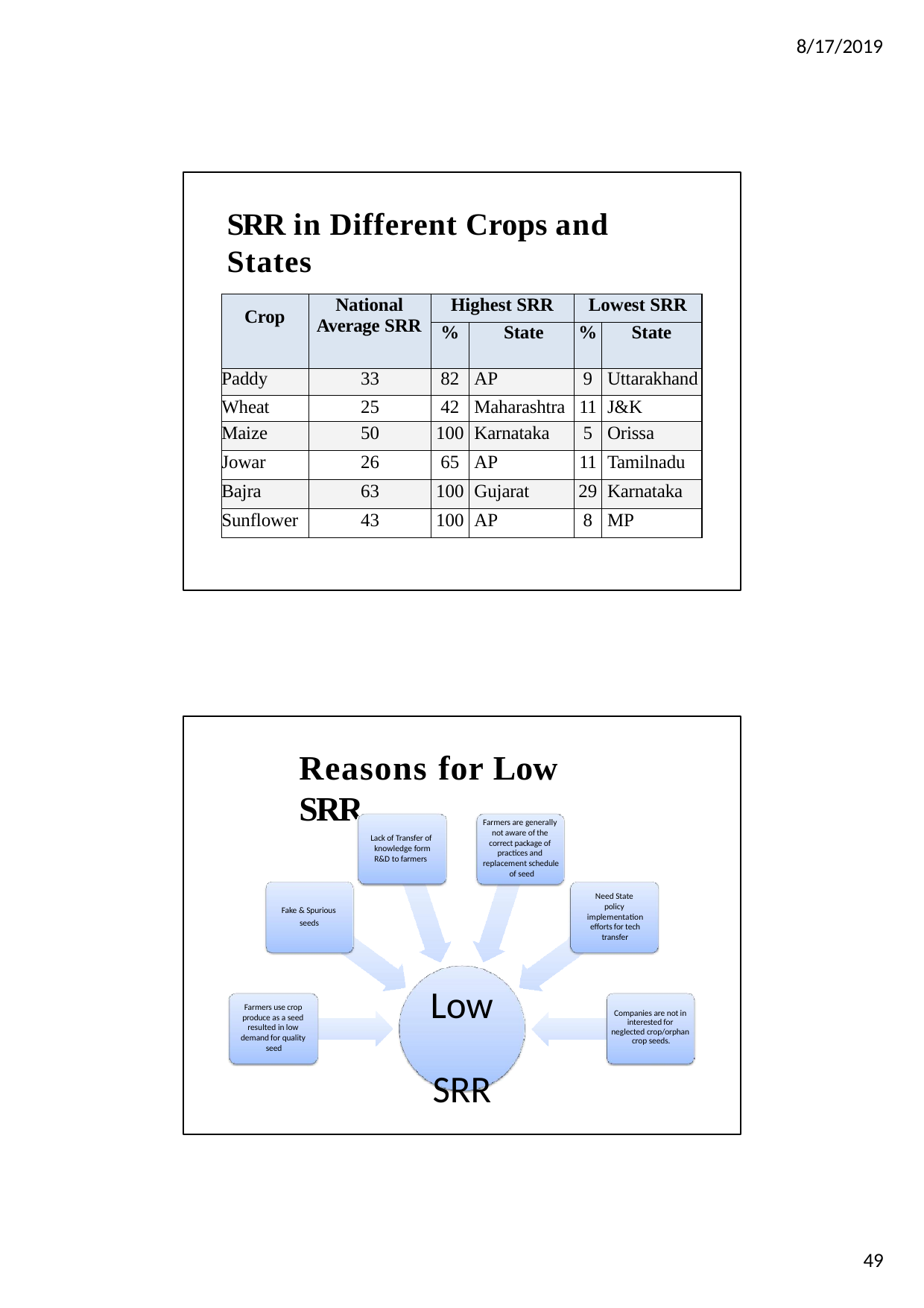

8/17/2019

SRR in Different Crops and States
| Crop | National Average SRR | Highest SRR |  | Lowest SRR |  |
| --- | --- | --- | --- | --- | --- |
|  |  | % | State | % | State |
| Paddy | 33 | 82 | AP | 9 | Uttarakhand |
| Wheat | 25 | 42 | Maharashtra | 11 | J&K |
| Maize | 50 | 100 | Karnataka | 5 | Orissa |
| Jowar | 26 | 65 | AP | 11 | Tamilnadu |
| Bajra | 63 | 100 | Gujarat | 29 | Karnataka |
| Sunflower | 43 | 100 | AP | 8 | MP |

Reasons for Low SRR

Farmers are generally  not aware of the  correct package of  practices and  replacement schedule  of seed
Lack of Transfer of  knowledge form  R&D to farmers

Need State  policy  implementation  efforts for tech  transfer
Fake & Spurious  seeds

Low  SRR

Farmers use crop  produce as a seed  resulted in low  demand for quality  seed
Companies are not in  interested for  neglected crop/orphan  crop seeds.
49